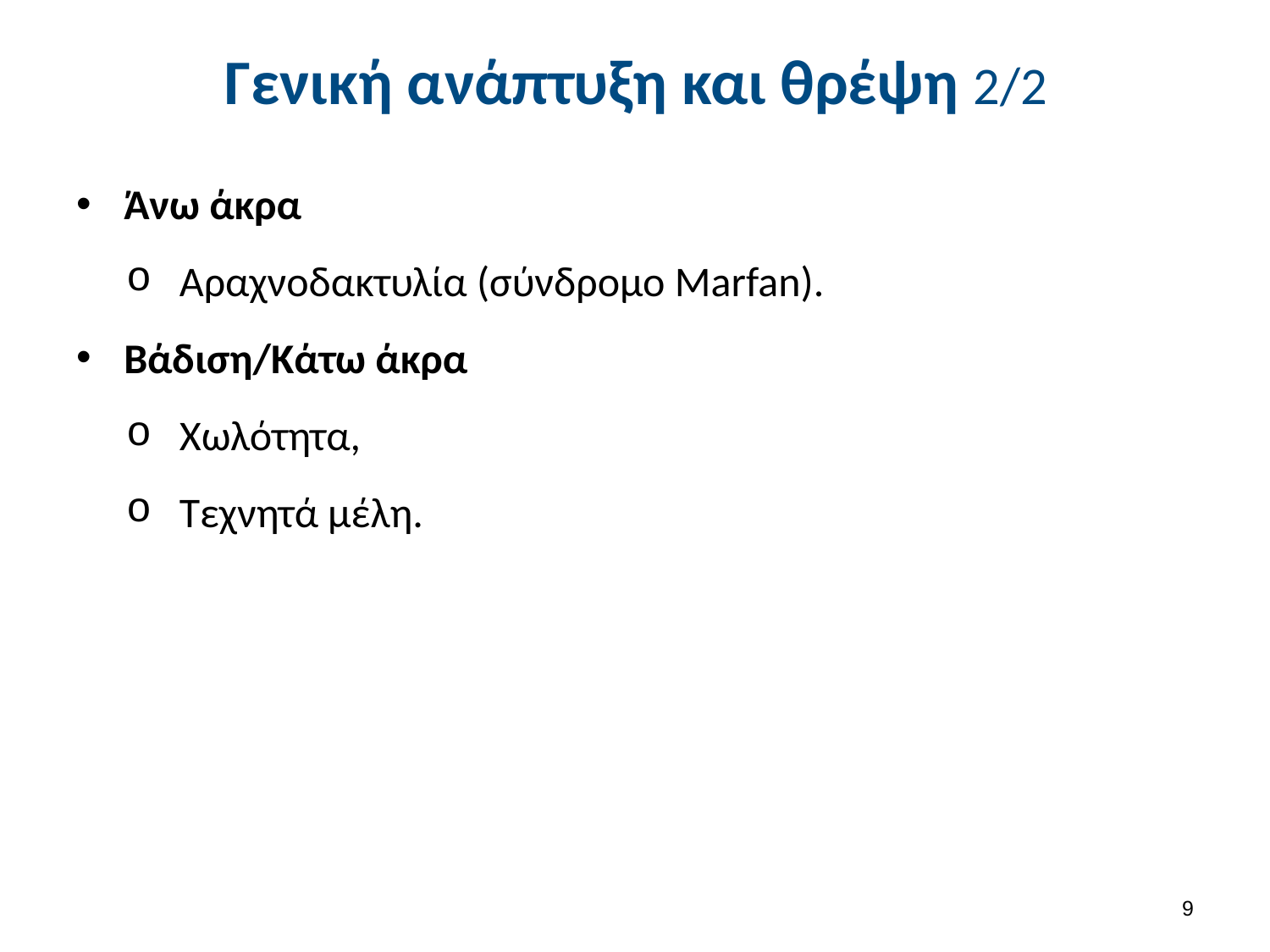

# Γενική ανάπτυξη και θρέψη 2/2
Άνω άκρα
Αραχνοδακτυλία (σύνδρομο Marfan).
Βάδιση/Κάτω άκρα
Χωλότητα,
Τεχνητά μέλη.
9